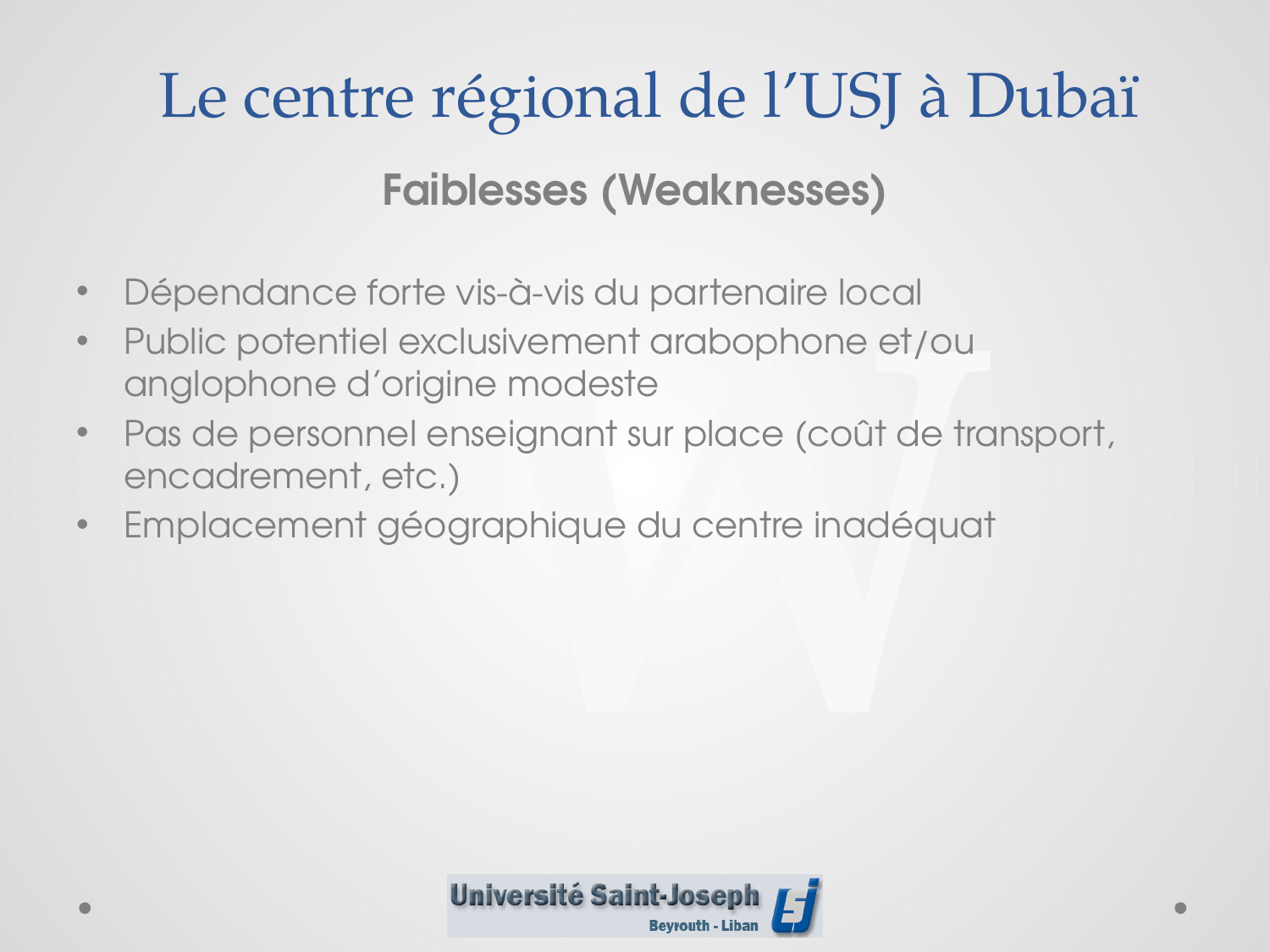

# Le centre régional de l’USJ à Dubaï
Faiblesses (Weaknesses)

Dépendance forte vis-à-vis du partenaire local
Public potentiel exclusivement arabophone et/ou anglophone d’origine modeste
Pas de personnel enseignant sur place (coût de transport, encadrement, etc.)
Emplacement géographique du centre inadéquat
W